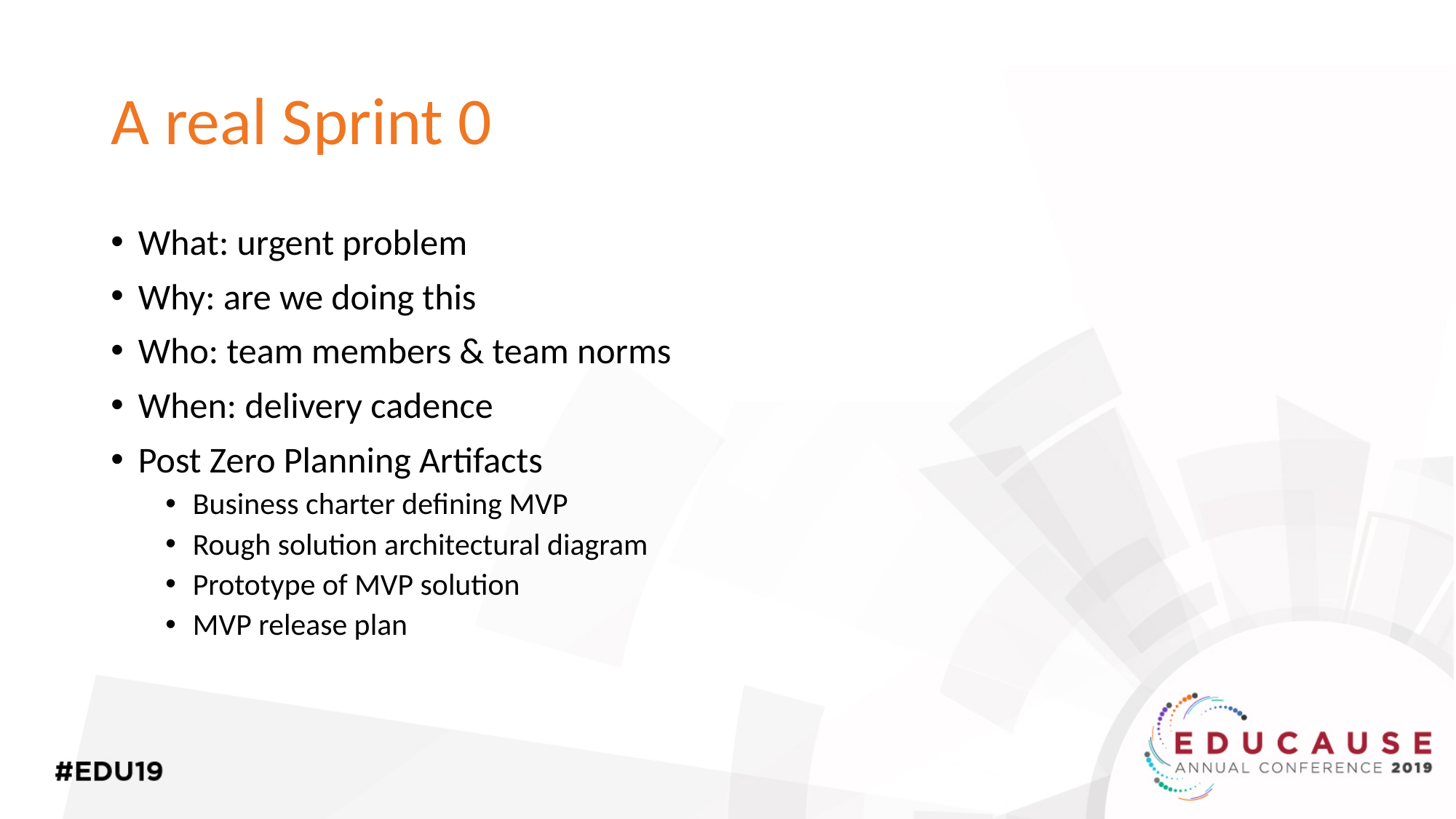

# A real Sprint 0
What: urgent problem
Why: are we doing this
Who: team members & team norms
When: delivery cadence
Post Zero Planning Artifacts
Business charter defining MVP
Rough solution architectural diagram
Prototype of MVP solution
MVP release plan